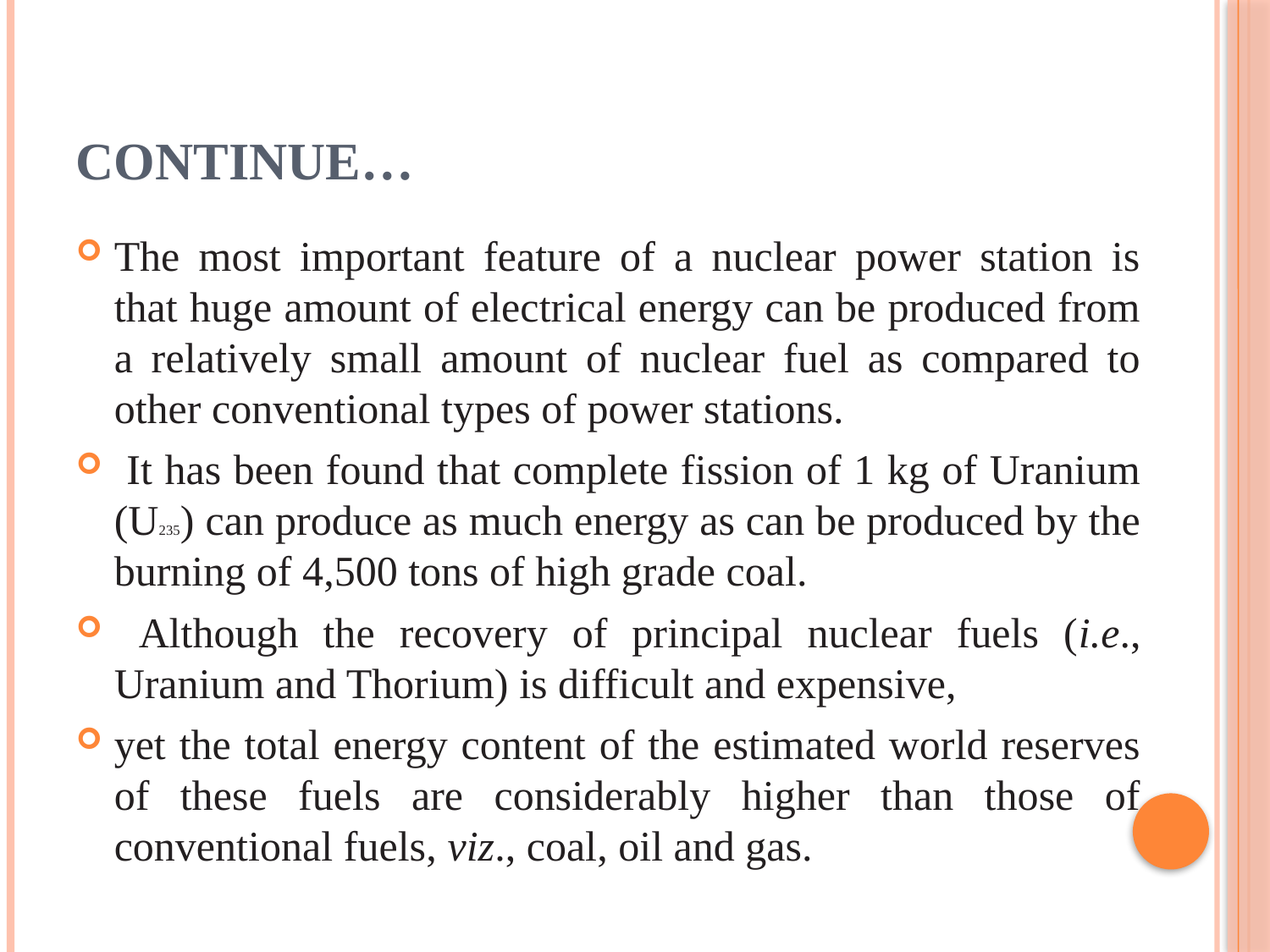

# Continue…
The most important feature of a nuclear power station is that huge amount of electrical energy can be produced from a relatively small amount of nuclear fuel as compared to other conventional types of power stations.
 It has been found that complete fission of 1 kg of Uranium (U235) can produce as much energy as can be produced by the burning of 4,500 tons of high grade coal.
 Although the recovery of principal nuclear fuels (i.e., Uranium and Thorium) is difficult and expensive,
yet the total energy content of the estimated world reserves of these fuels are considerably higher than those of conventional fuels, viz., coal, oil and gas.